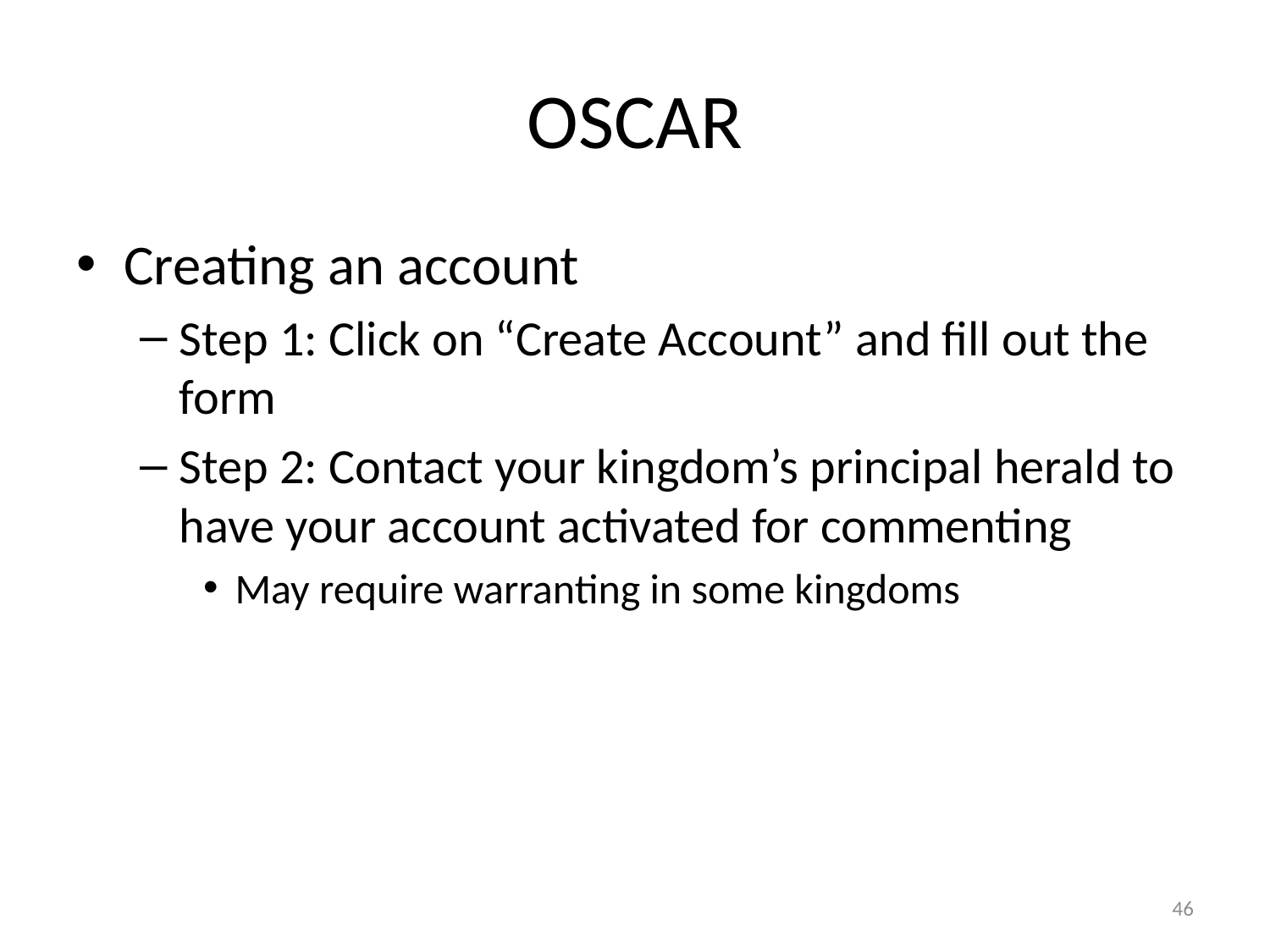

# OSCAR
Creating an account
Step 1: Click on “Create Account” and fill out the form
Step 2: Contact your kingdom’s principal herald to have your account activated for commenting
May require warranting in some kingdoms

46